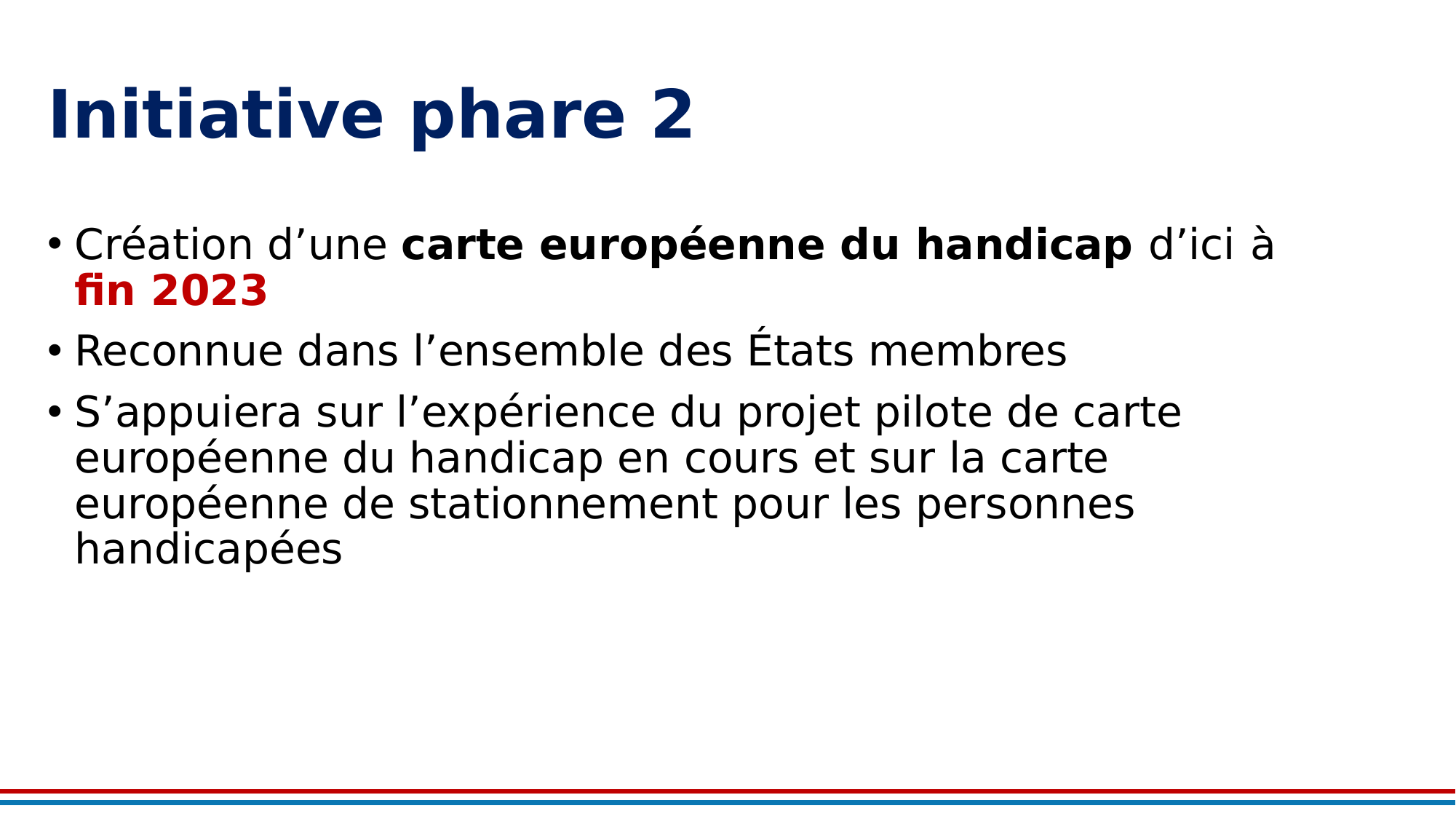

# Initiative phare 2
Création d’une carte européenne du handicap d’ici à fin 2023
Reconnue dans l’ensemble des États membres
S’appuiera sur l’expérience du projet pilote de carte européenne du handicap en cours et sur la carte européenne de stationnement pour les personnes handicapées